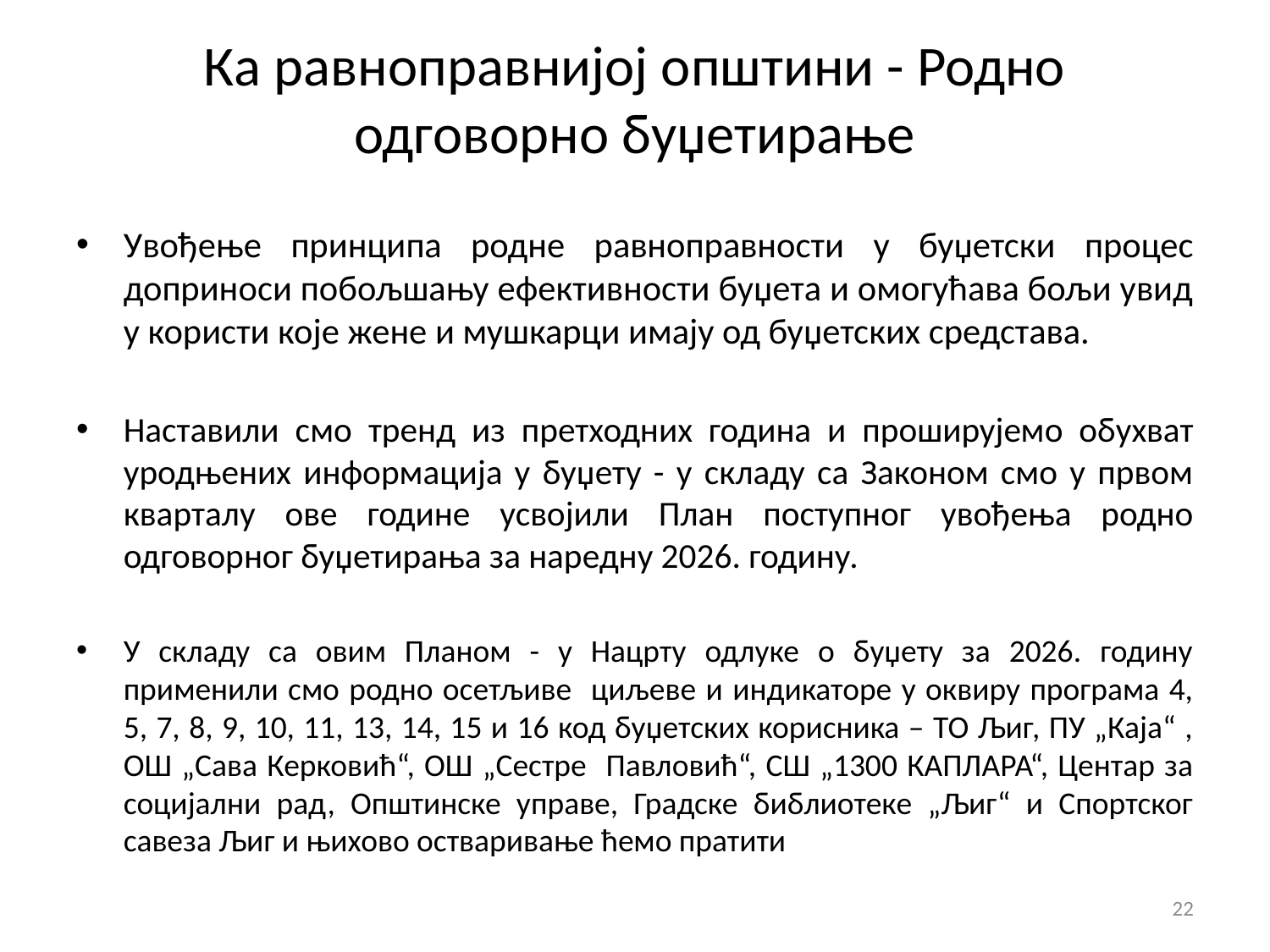

# Ка равноправнијој општини - Родно одговорно буџетирање

Увођење принципа родне равноправности у буџетски процес доприноси побољшању ефективности буџета и омогућава бољи увид у користи које жене и мушкарци имају од буџетских средстава.

Наставили смо тренд из претходних година и проширујемо обухват уродњених информација у буџету - у складу са Законом смо у првом кварталу ове године усвојили План поступног увођења родно одговорног буџетирања за наредну 2026. годину.

У складу са овим Планом - у Нацрту одлуке о буџету за 2026. годину применили смо родно осетљиве  циљеве и индикаторе у оквиру програма 4, 5, 7, 8, 9, 10, 11, 13, 14, 15 и 16 код буџетских корисника – ТО Љиг, ПУ „Каја“ , ОШ „Сава Керковић“, ОШ „Сестре  Павловић“, СШ „1300 КАПЛАРА“, Центар за социјални рад, Општинске управе, Градске библиотеке „Љиг“ и Спортског савеза Љиг и њихово остваривање ћемо пратити

22